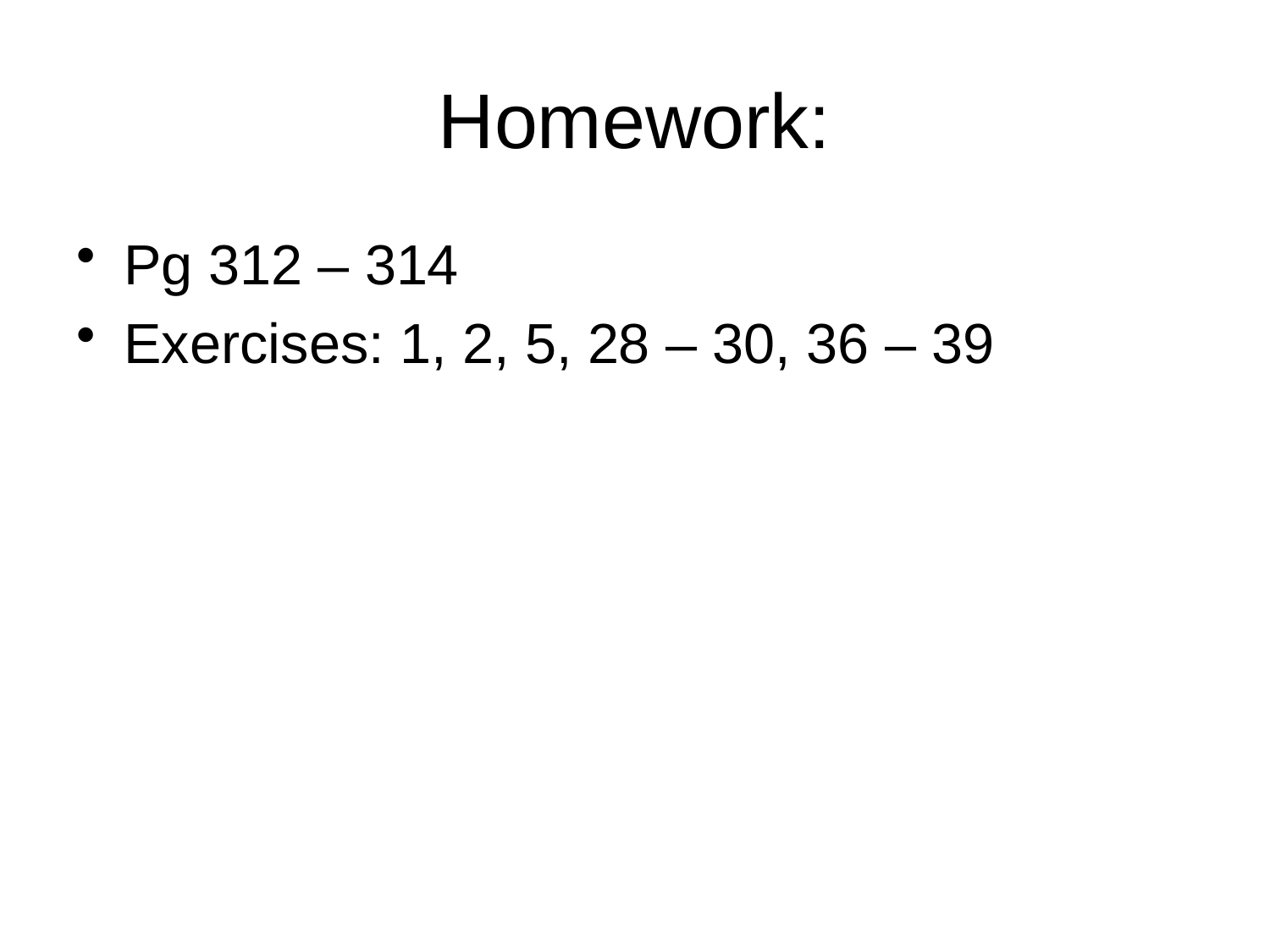

# Homework:
Pg 312 – 314
Exercises: 1, 2, 5, 28 – 30, 36 – 39